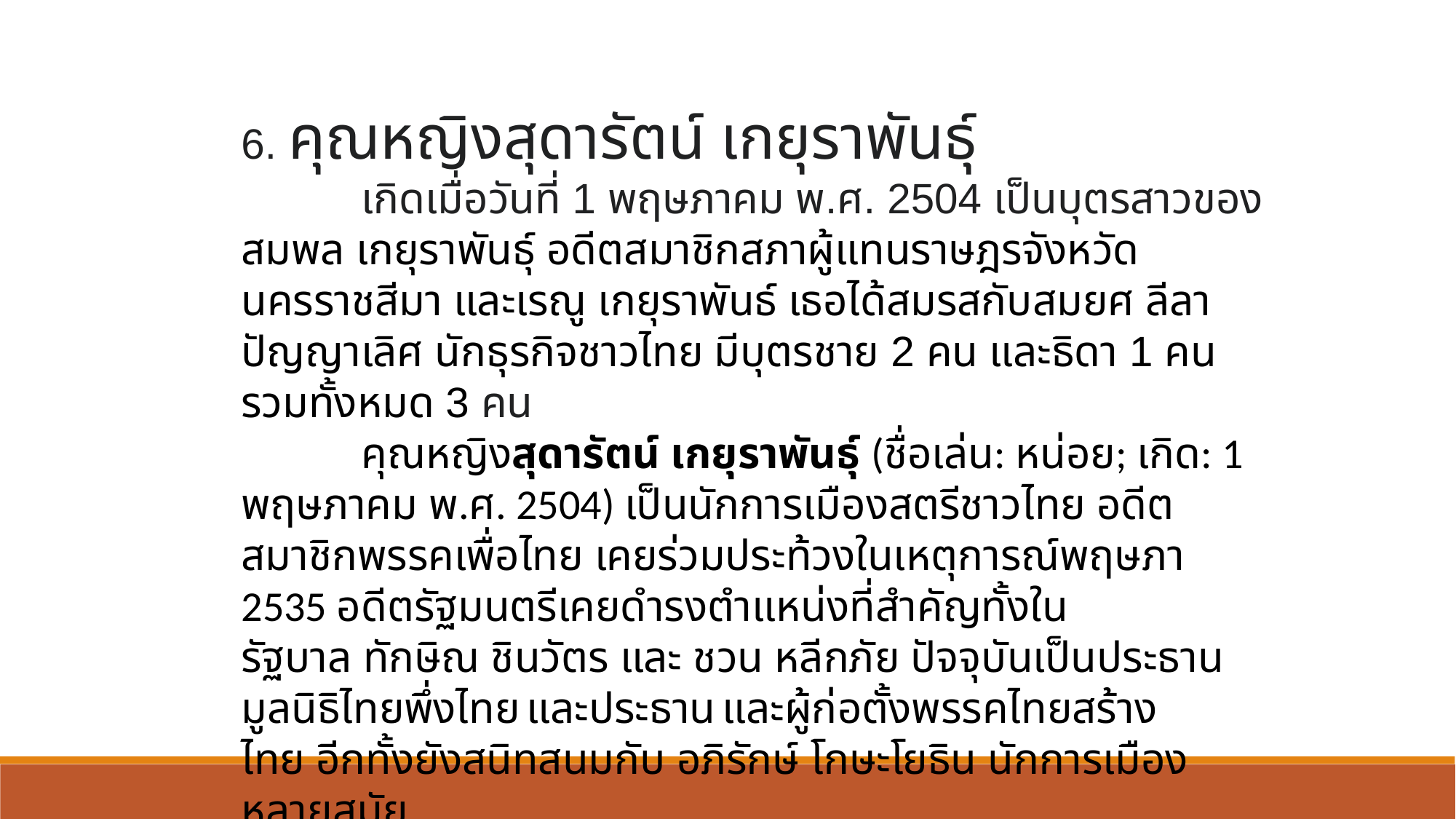

6. คุณหญิงสุดารัตน์ เกยุราพันธุ์
	 เกิดเมื่อวันที่ 1 พฤษภาคม พ.ศ. 2504 เป็นบุตรสาวของสมพล เกยุราพันธุ์ อดีตสมาชิกสภาผู้แทนราษฎรจังหวัดนครราชสีมา และเรณู เกยุราพันธ์ เธอได้สมรสกับสมยศ ลีลาปัญญาเลิศ นักธุรกิจชาวไทย มีบุตรชาย 2 คน และธิดา 1 คน รวมทั้งหมด 3 คน
	 คุณหญิงสุดารัตน์ เกยุราพันธุ์ (ชื่อเล่น: หน่อย; เกิด: 1 พฤษภาคม พ.ศ. 2504) เป็นนักการเมืองสตรีชาวไทย อดีตสมาชิกพรรคเพื่อไทย เคยร่วมประท้วงในเหตุการณ์พฤษภา 2535 อดีตรัฐมนตรีเคยดำรงตำแหน่งที่สำคัญทั้งในรัฐบาล ทักษิณ ชินวัตร และ ชวน หลีกภัย ปัจจุบันเป็นประธานมูลนิธิไทยพึ่งไทย และประธาน และผู้ก่อตั้งพรรคไทยสร้างไทย อีกทั้งยังสนิทสนมกับ อภิรักษ์ โกษะโยธิน นักการเมืองหลายสมัย